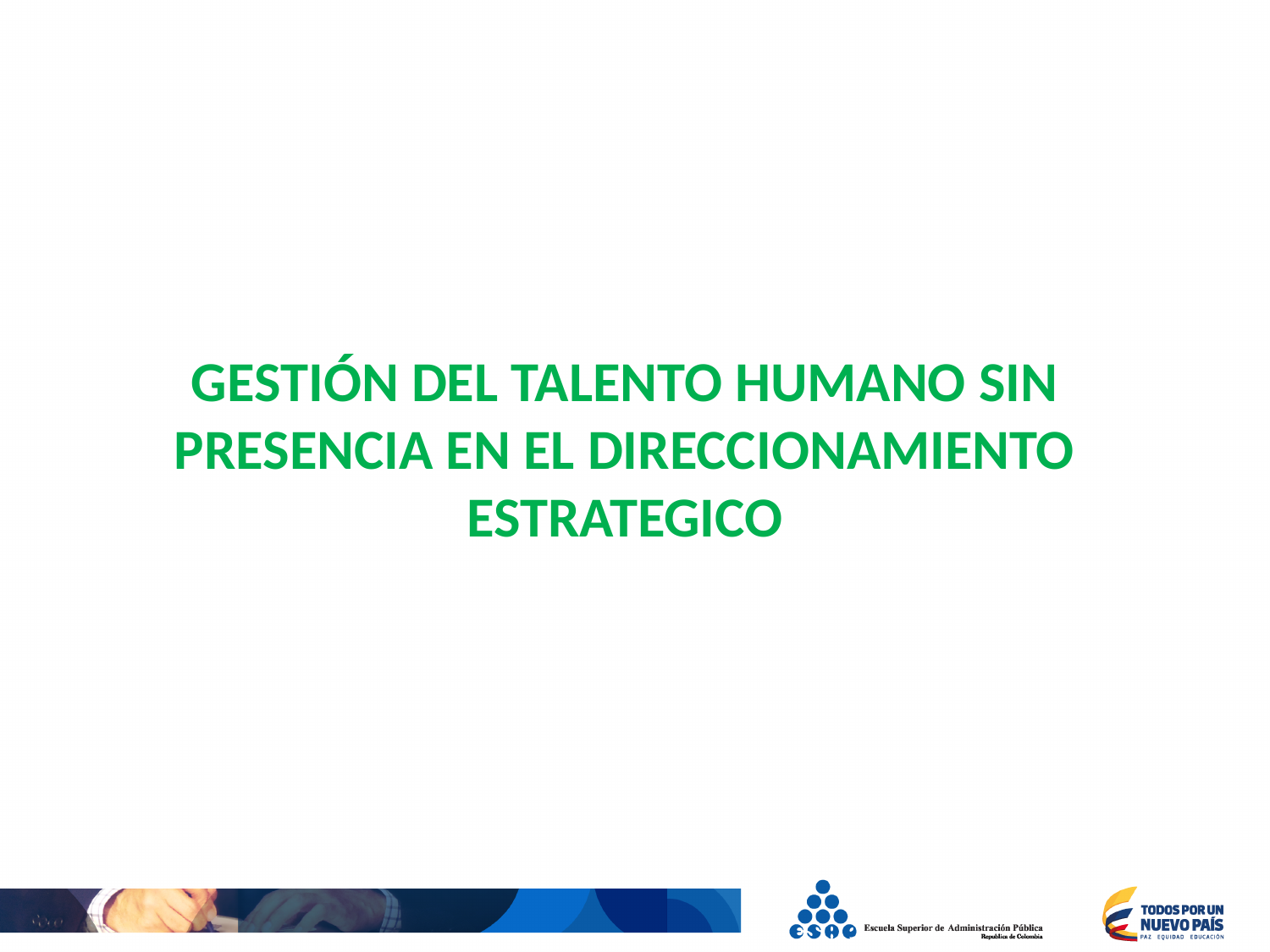

GESTIÓN DEL TALENTO HUMANO SIN PRESENCIA EN EL DIRECCIONAMIENTO ESTRATEGICO